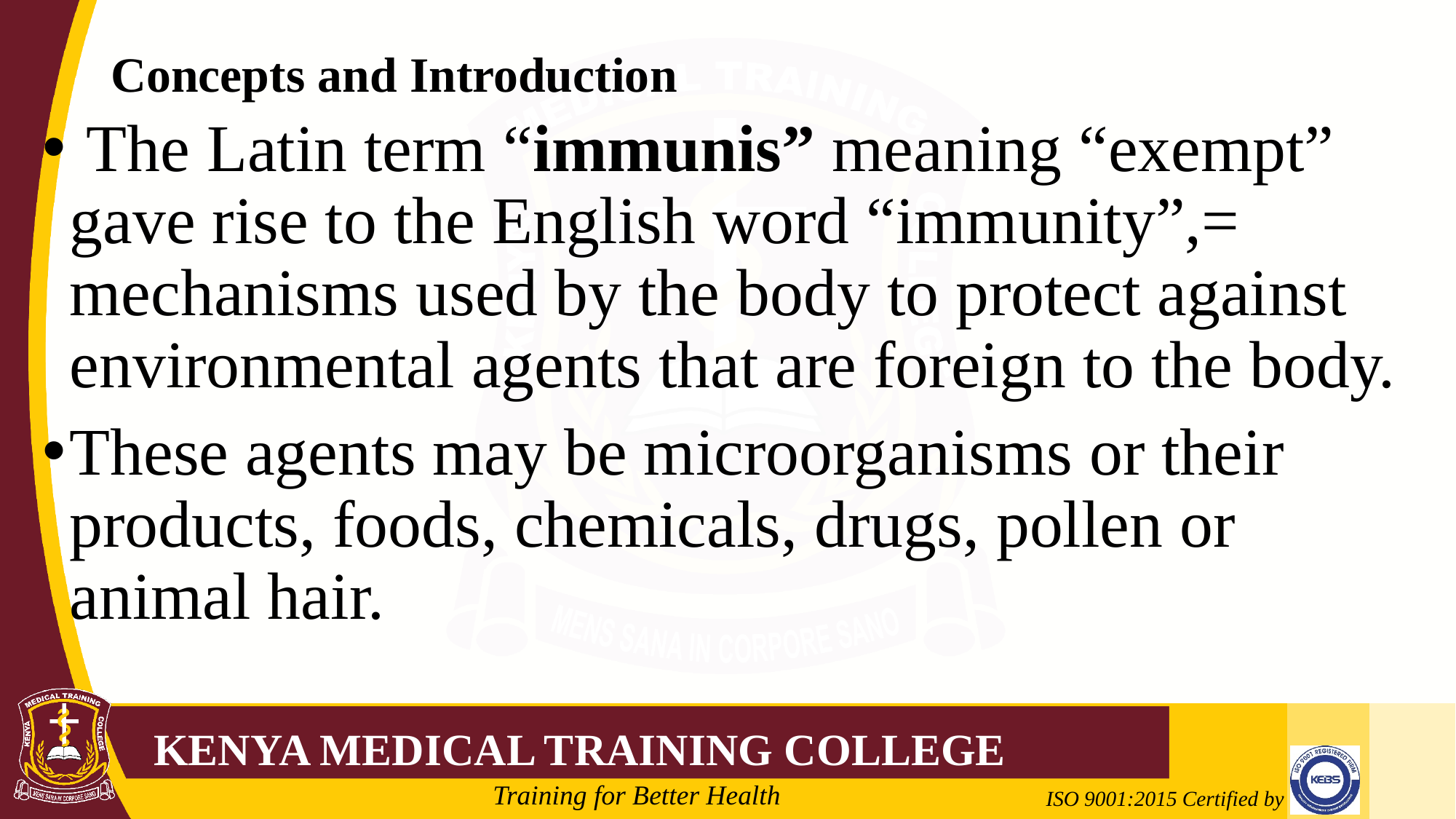

# Concepts and Introduction
 The Latin term “immunis” meaning “exempt” gave rise to the English word “immunity”,= mechanisms used by the body to protect against environmental agents that are foreign to the body.
These agents may be microorganisms or their products, foods, chemicals, drugs, pollen or animal hair.